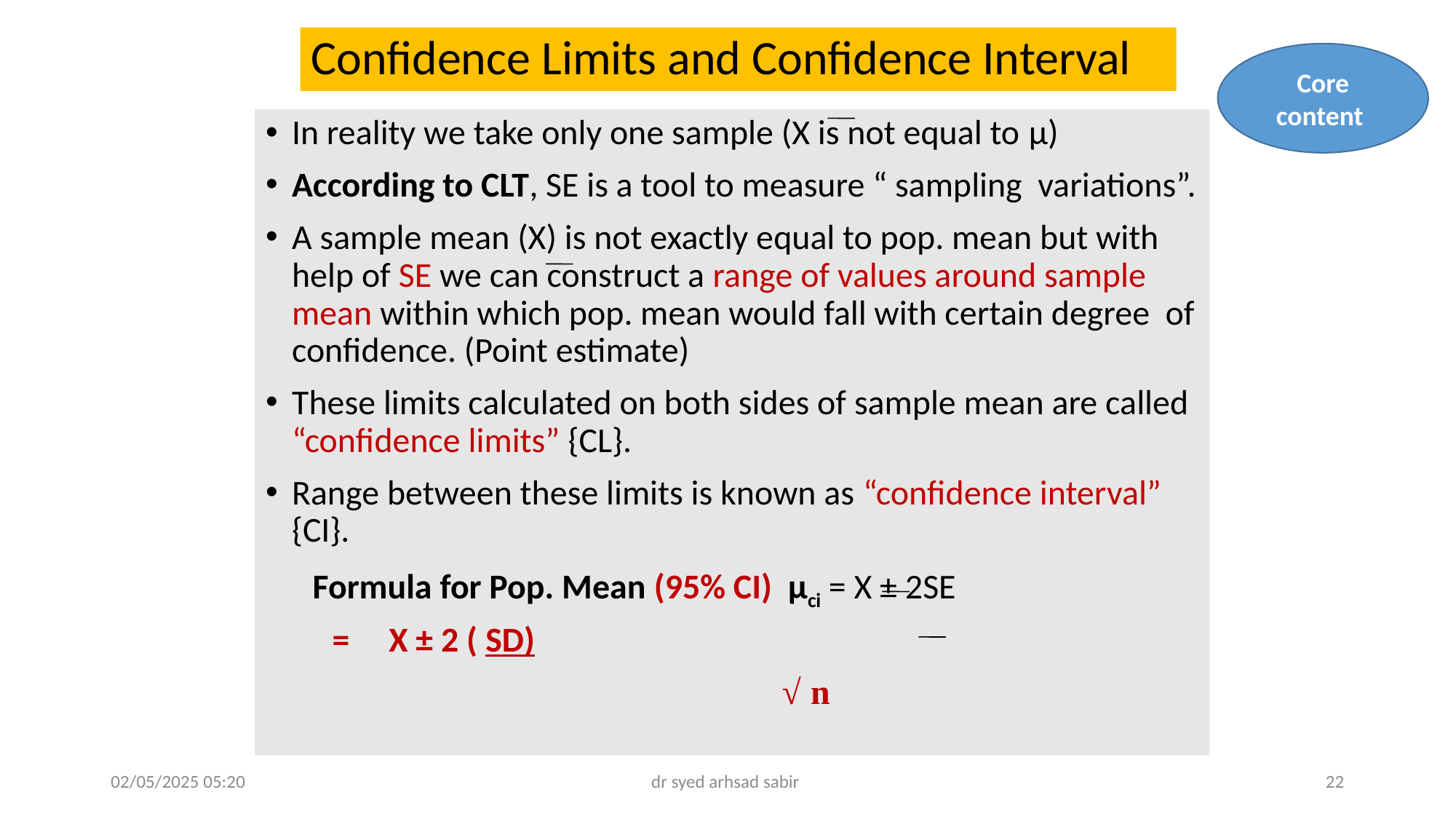

# Confidence Limits and Confidence Interval
Core content
In reality we take only one sample (X is not equal to µ)
According to CLT, SE is a tool to measure “ sampling  variations”.
A sample mean (X) is not exactly equal to pop. mean but with help of SE we can construct a range of values around sample mean within which pop. mean would fall with certain degree  of confidence. (Point estimate)
These limits calculated on both sides of sample mean are called “confidence limits” {CL}.
Range between these limits is known as “confidence interval” {CI}.
      Formula for Pop. Mean (95% CI)  µci = X ± 2SE
						 =     X ± 2 ( SD)
			                                                       √ n

02/05/2025 05:20
dr syed arhsad sabir
22